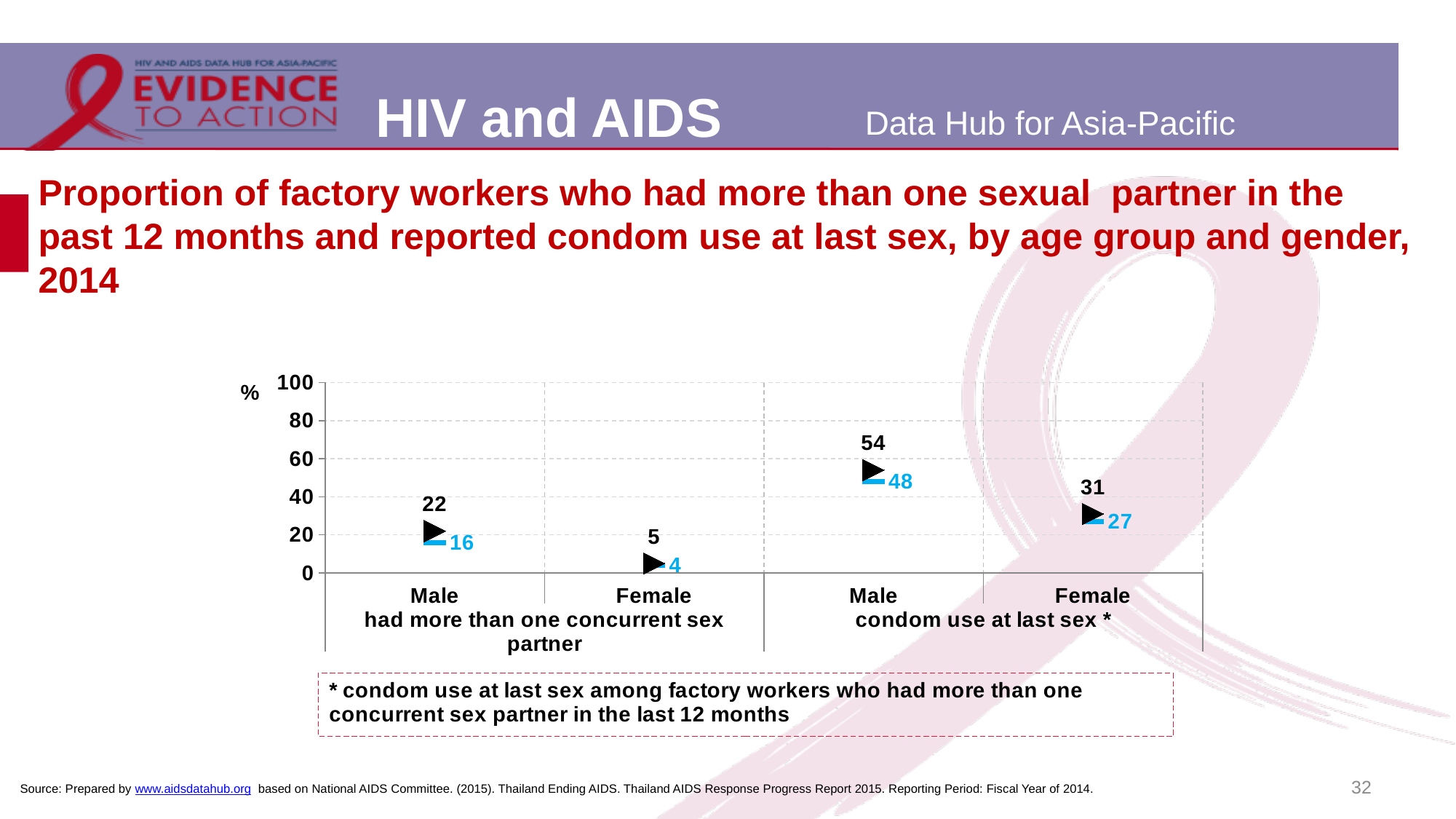

# Proportion of factory workers who had more than one sexual  partner in the past 12 months and reported condom use at last sex, by age group and gender, 2014

### Chart

| Category | Lower estimate | Upper estimate |
|---|---|---|
| Male | 16.0 | 22.0 |
| Female | 4.0 | 5.0 |
| Male | 48.0 | 54.0 |
| Female | 27.0 | 31.0 |
32
Source: Prepared by www.aidsdatahub.org  based on National AIDS Committee. (2015). Thailand Ending AIDS. Thailand AIDS Response Progress Report 2015. Reporting Period: Fiscal Year of 2014.